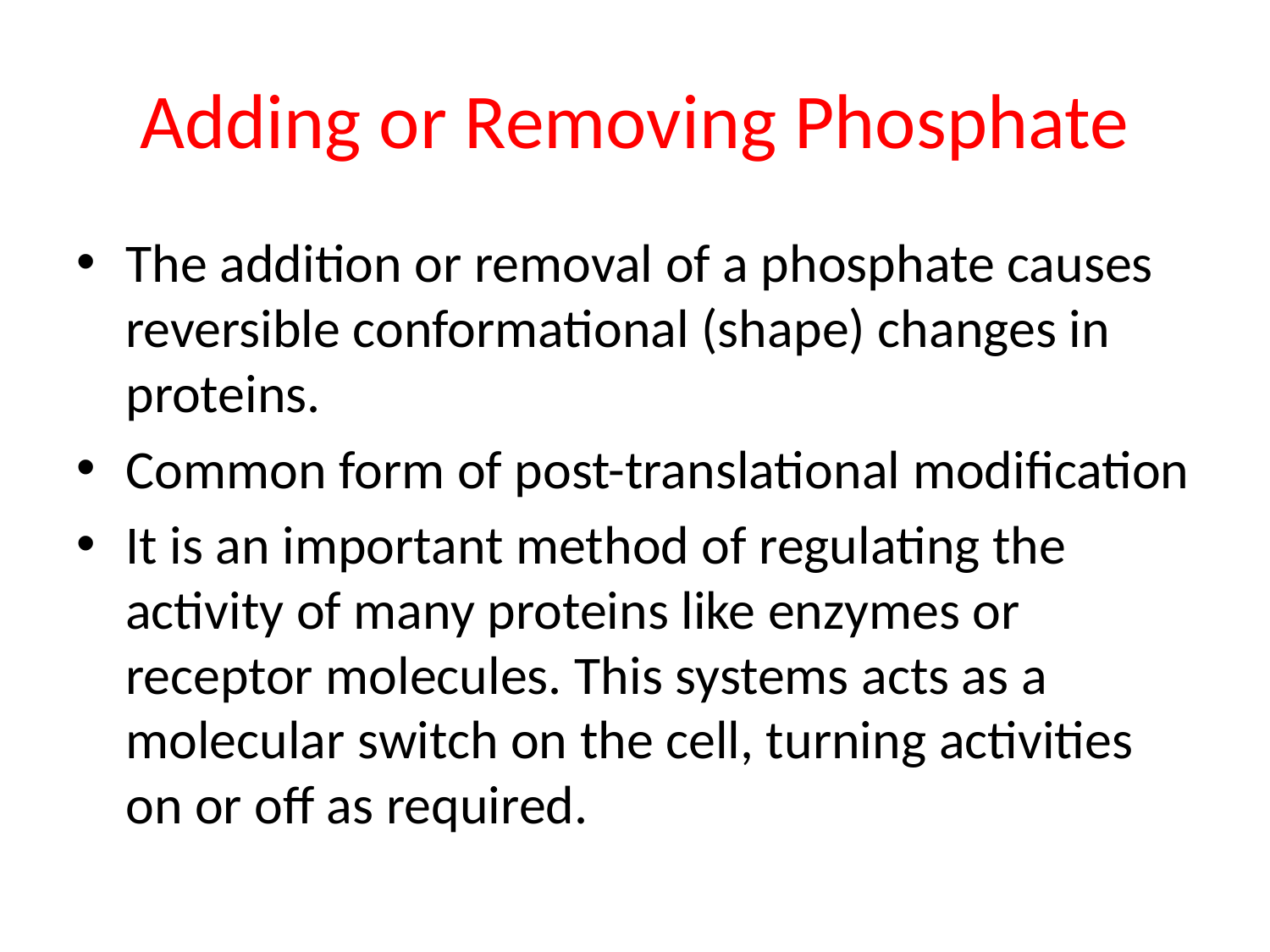

# Adding or Removing Phosphate
The addition or removal of a phosphate causes reversible conformational (shape) changes in proteins.
Common form of post-translational modification
It is an important method of regulating the activity of many proteins like enzymes or receptor molecules. This systems acts as a molecular switch on the cell, turning activities on or off as required.